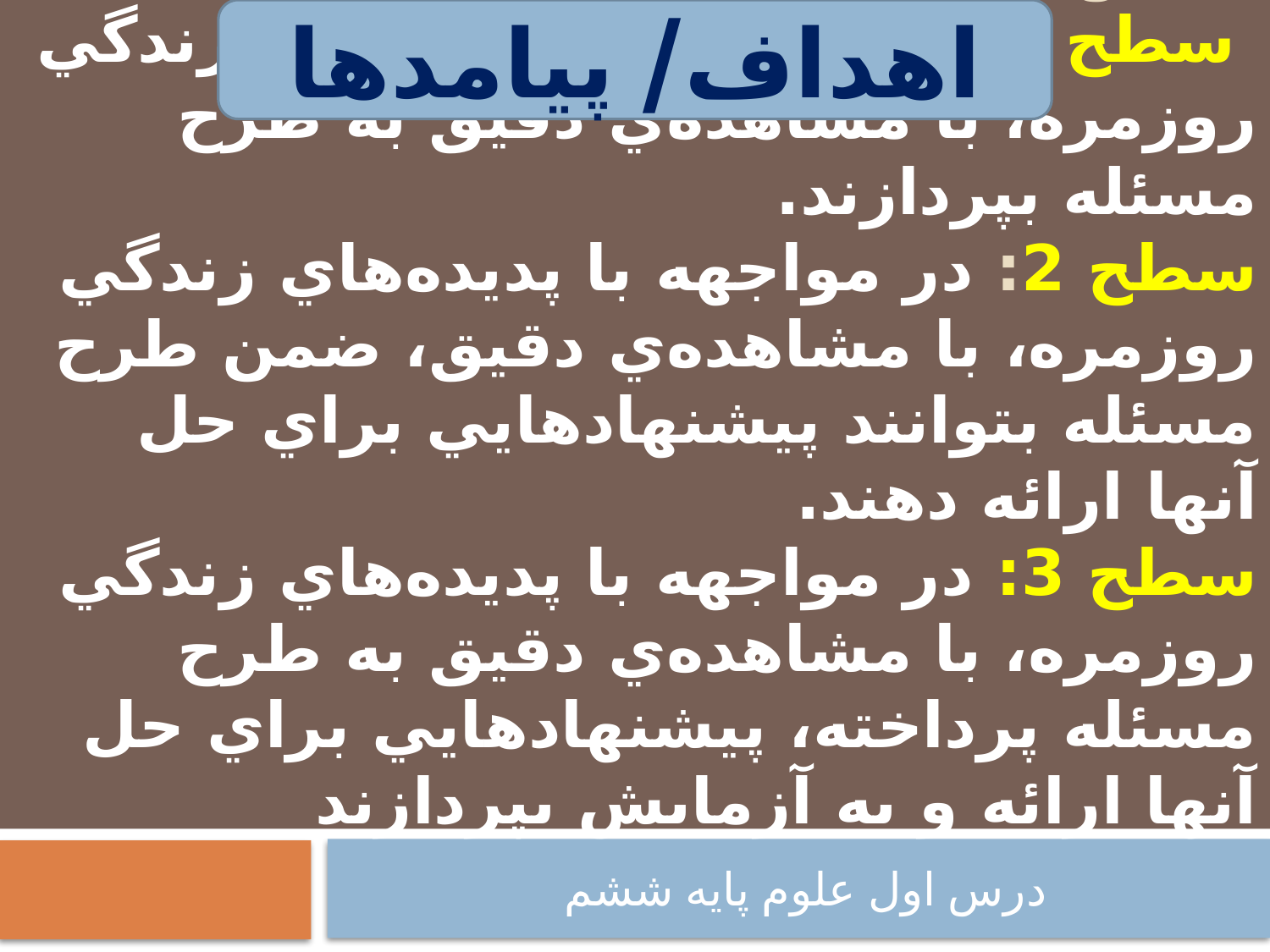

اهداف/ پيامدها
# در پايان اين درس انتظار مي‌رود دانش‌آموزان بتوانند: سطح 1: در مواجهه با پديده‌هاي زندگي روزمره، با مشاهده‌ي دقيق به طرح مسئله بپردازند. سطح 2: در مواجهه با پديده‌هاي زندگي روزمره، با مشاهده‌ي دقيق، ضمن طرح مسئله بتوانند پيشنهادهايي براي حل آنها ارائه دهند. سطح 3: در مواجهه با پديده‌هاي زندگي روزمره، با مشاهده‌ي دقيق به طرح مسئله پرداخته، پيشنهادهايي براي حل آنها ارائه و به آزمايش بپردازند
درس اول علوم پایه ششم